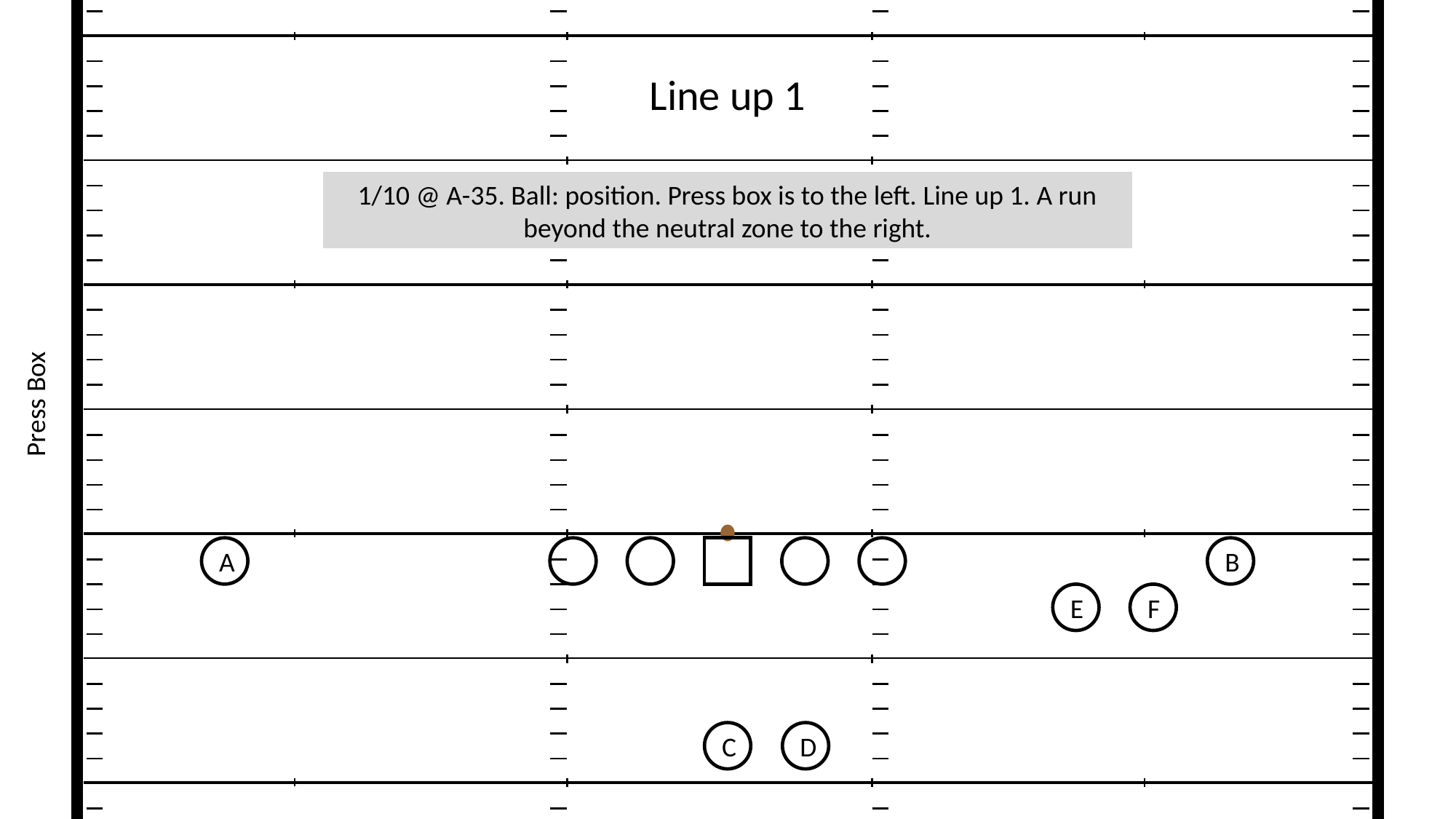

Line up 1
1/10 @ A-35. Ball: position. Press box is to the left. Line up 1. A run beyond the neutral zone to the right.
B
A

E
F
D
C